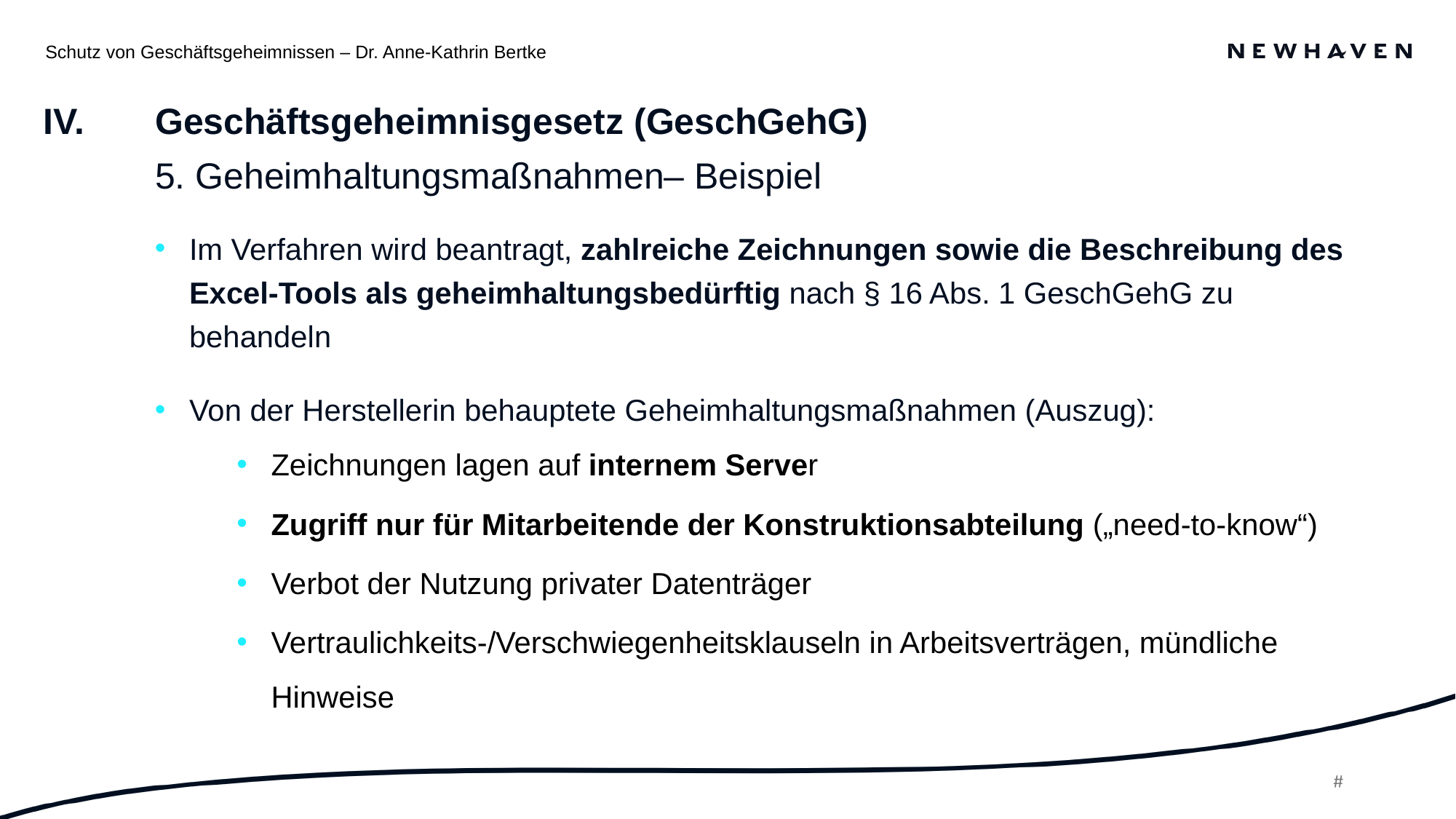

Schutz von Geschäftsgeheimnissen – Dr. Anne-Kathrin Bertke

Geschäftsgeheimnisgesetz (GeschGehG)
5. Geheimhaltungsmaßnahmen– Beispiel
IV.
Im Verfahren wird beantragt, zahlreiche Zeichnungen sowie die Beschreibung des Excel‑Tools als geheimhaltungsbedürftig nach § 16 Abs. 1 GeschGehG zu behandeln
Von der Herstellerin behauptete Geheimhaltungsmaßnahmen (Auszug):
Zeichnungen lagen auf internem Server
Zugriff nur für Mitarbeitende der Konstruktionsabteilung („need‑to‑know“)
Verbot der Nutzung privater Datenträger
Vertraulichkeits-/Verschwiegenheitsklauseln in Arbeitsverträgen, mündliche Hinweise
17